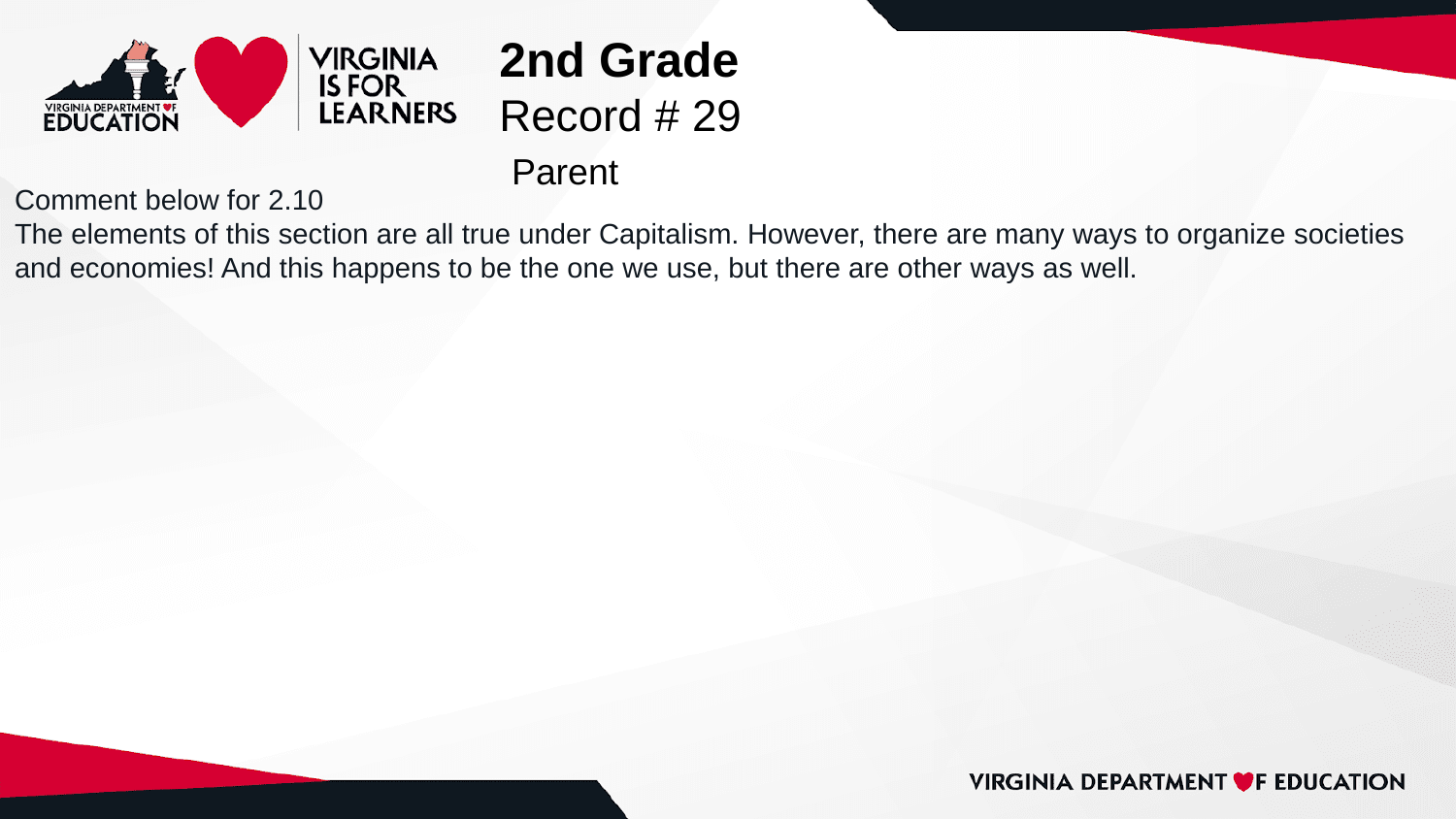

# 2nd Grade
Record # 29
 Parent
Comment below for 2.10
The elements of this section are all true under Capitalism. However, there are many ways to organize societies and economies! And this happens to be the one we use, but there are other ways as well.